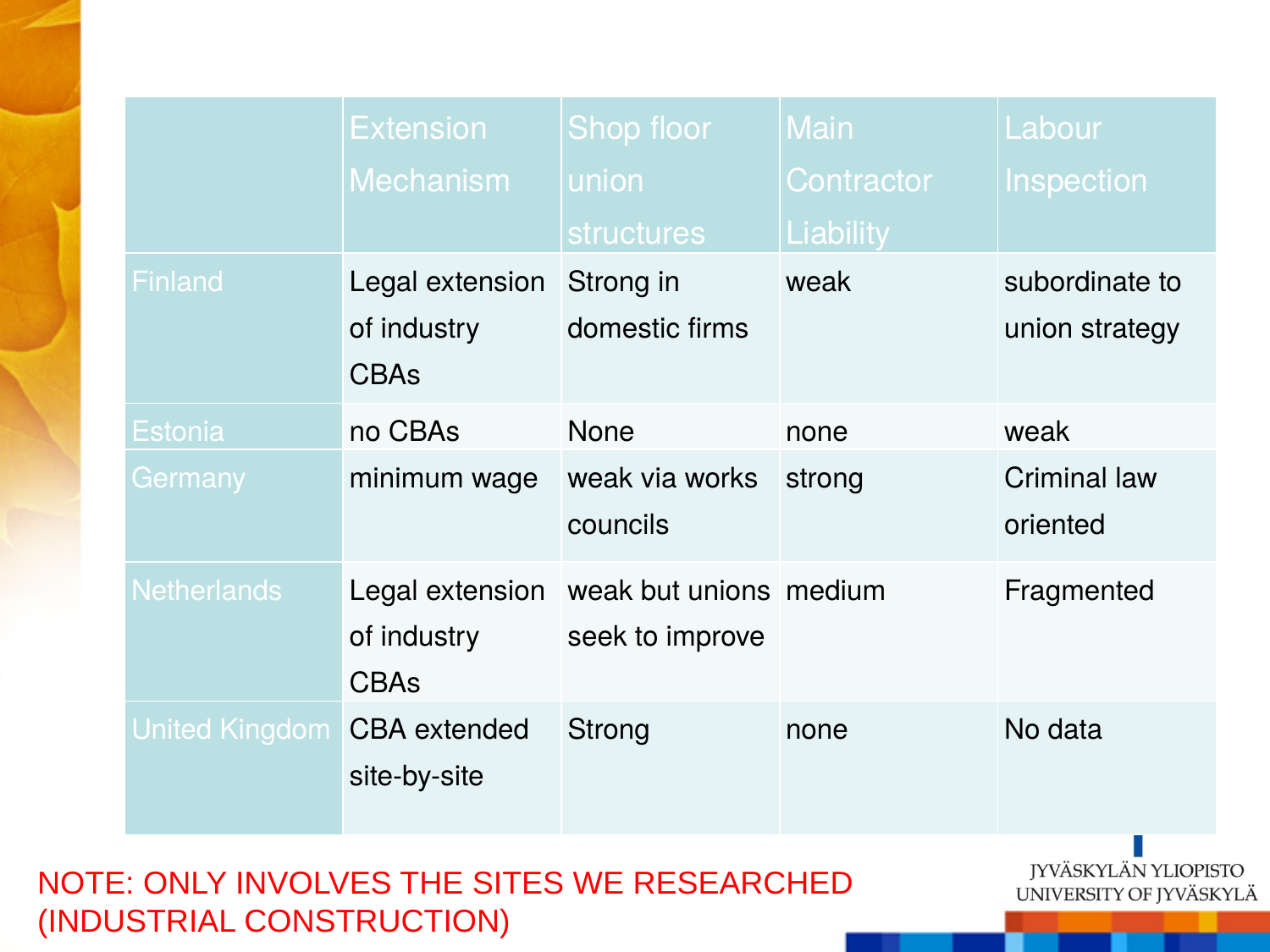

#
|  | Extension Mechanism | Shop floor union structures | Main Contractor Liability | Labour Inspection |
| --- | --- | --- | --- | --- |
| Finland | Legal extension of industry CBAs | Strong in domestic firms | weak | subordinate to union strategy |
| Estonia | no CBAs | None | none | weak |
| Germany | minimum wage | weak via works councils | strong | Criminal law oriented |
| Netherlands | Legal extension of industry CBAs | weak but unions seek to improve | medium | Fragmented |
| United Kingdom | CBA extended site-by-site | Strong | none | No data |
NOTE: ONLY INVOLVES THE SITES WE RESEARCHED (INDUSTRIAL CONSTRUCTION)